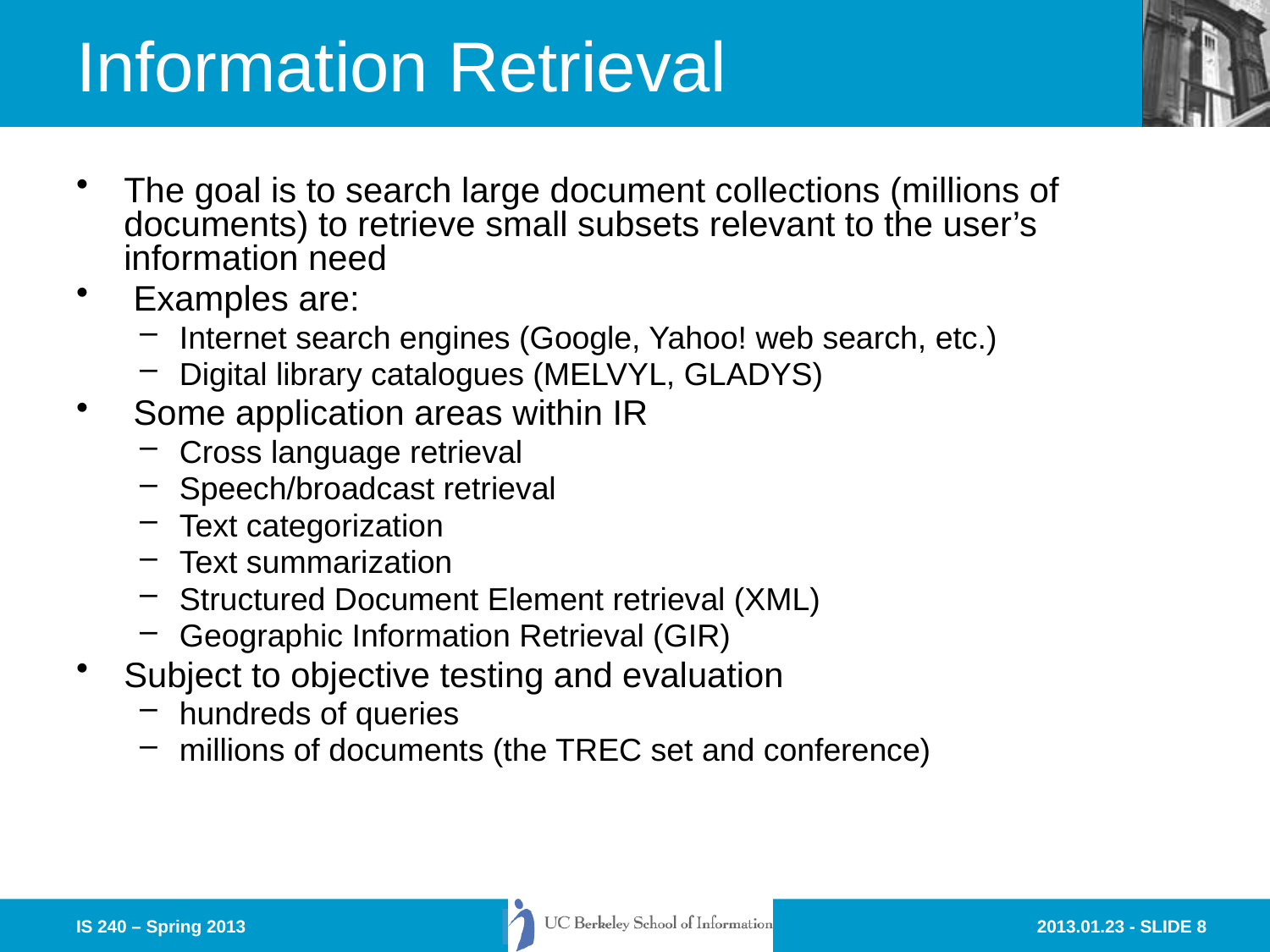

# Information Retrieval

The goal is to search large document collections (millions of documents) to retrieve small subsets relevant to the user’s information need
 Examples are:
Internet search engines (Google, Yahoo! web search, etc.)
Digital library catalogues (MELVYL, GLADYS)
 Some application areas within IR
Cross language retrieval
Speech/broadcast retrieval
Text categorization
Text summarization
Structured Document Element retrieval (XML)
Geographic Information Retrieval (GIR)
Subject to objective testing and evaluation
hundreds of queries
millions of documents (the TREC set and conference)
IS 240 – Spring 2013